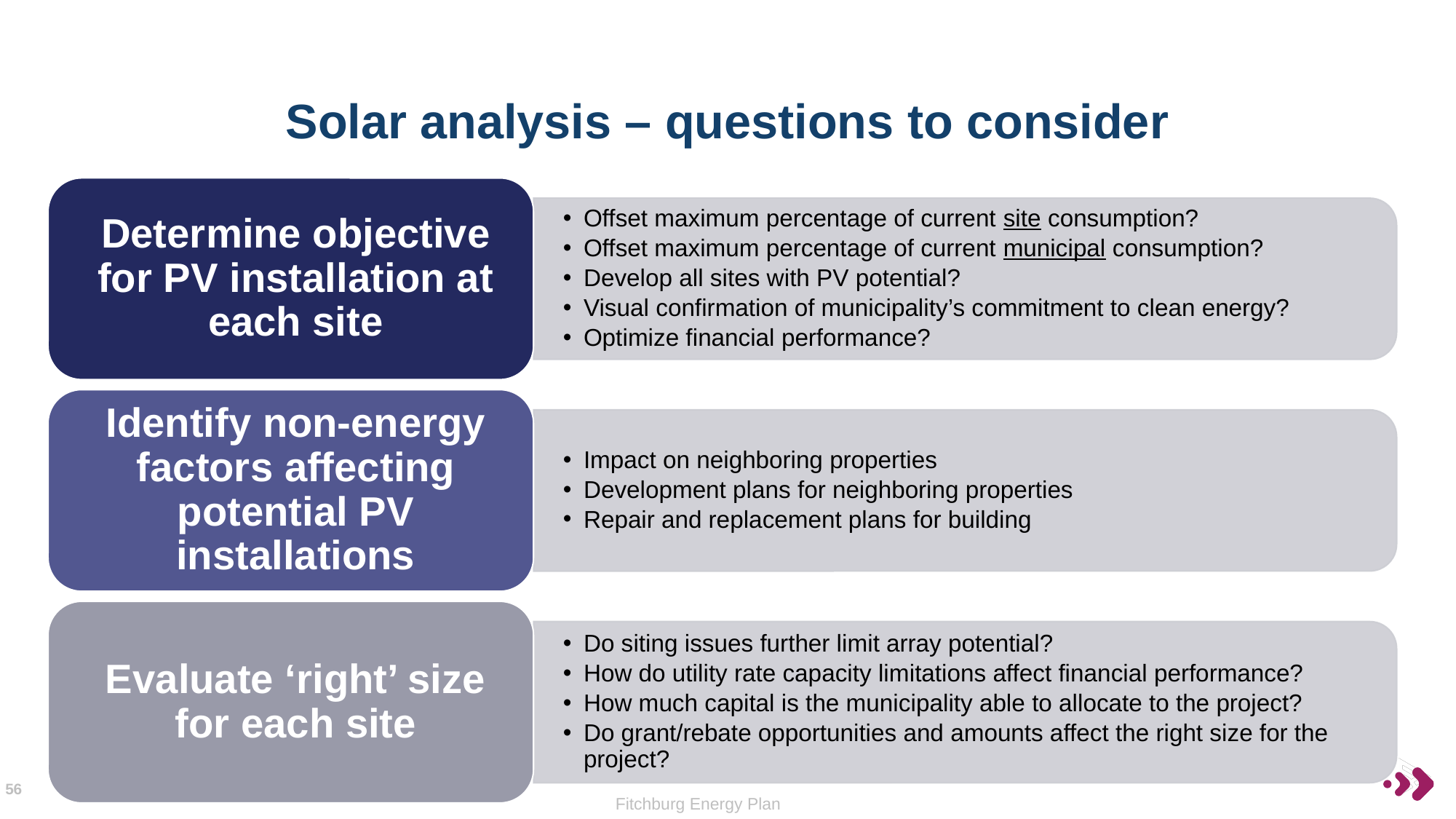

# Solar analysis – questions to consider
Offset maximum percentage of current site consumption?
Offset maximum percentage of current municipal consumption?
Develop all sites with PV potential?
Visual confirmation of municipality’s commitment to clean energy?
Optimize financial performance?
Determine objective for PV installation at each site
Impact on neighboring properties
Development plans for neighboring properties
Repair and replacement plans for building
Identify non-energy factors affecting potential PV installations
Do siting issues further limit array potential?
How do utility rate capacity limitations affect financial performance?
How much capital is the municipality able to allocate to the project?
Do grant/rebate opportunities and amounts affect the right size for the project?
Evaluate ‘right’ size for each site